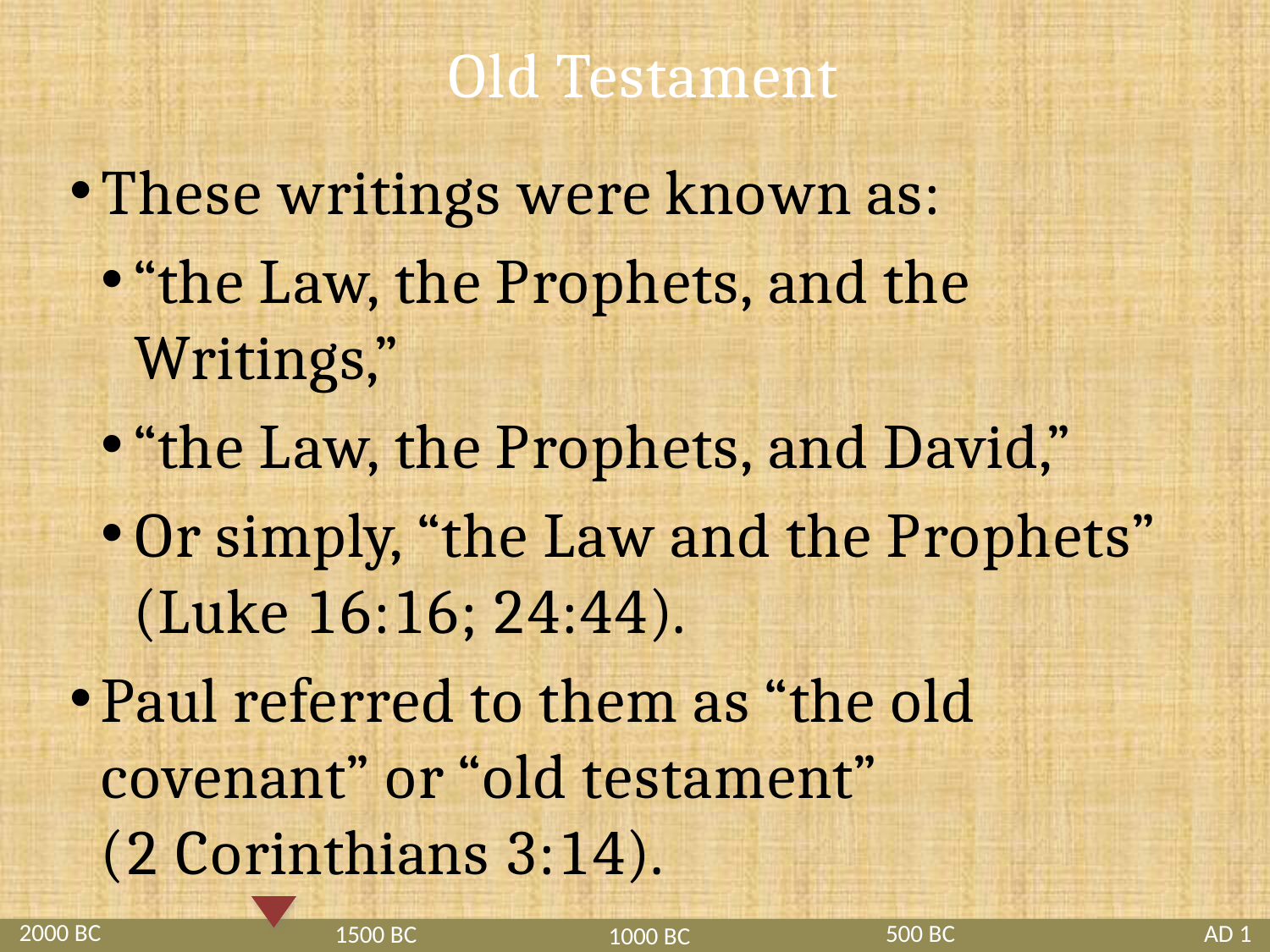

# Old Testament
These writings were known as:
“the Law, the Prophets, and the Writings,”
“the Law, the Prophets, and David,”
Or simply, “the Law and the Prophets” (Luke 16:16; 24:44).
Paul referred to them as “the old covenant” or “old testament”
(2 Corinthians 3:14).

2000 BC
500 BC
AD 1
1500 BC
1000 BC